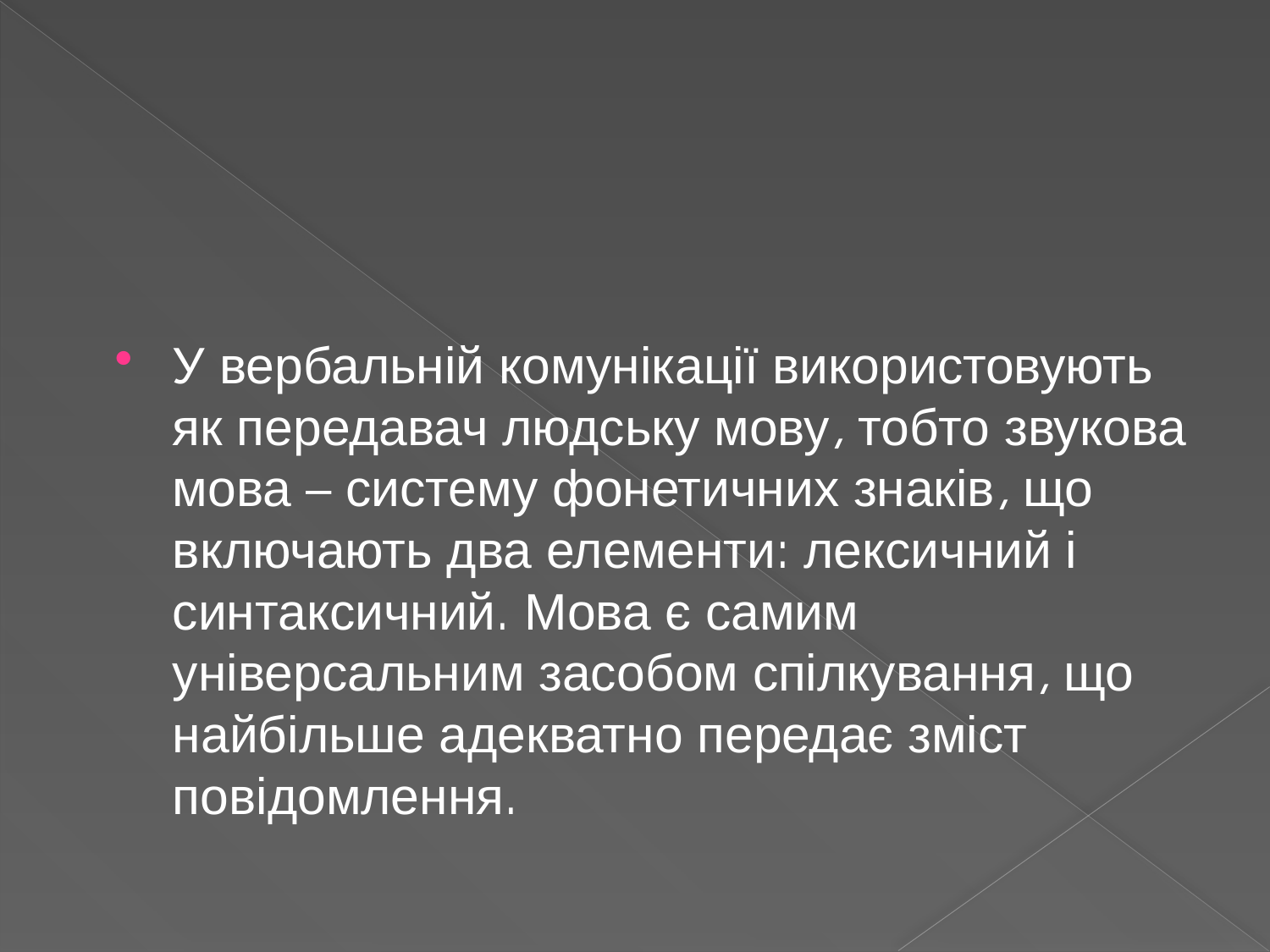

#
У вербальній комунікації використовують як передавач людську мову, тобто звукова мова – систему фонетичних знаків, що включають два елементи: лексичний і синтаксичний. Мова є самим універсальним засобом спілкування, що найбільше адекватно передає зміст повідомлення.